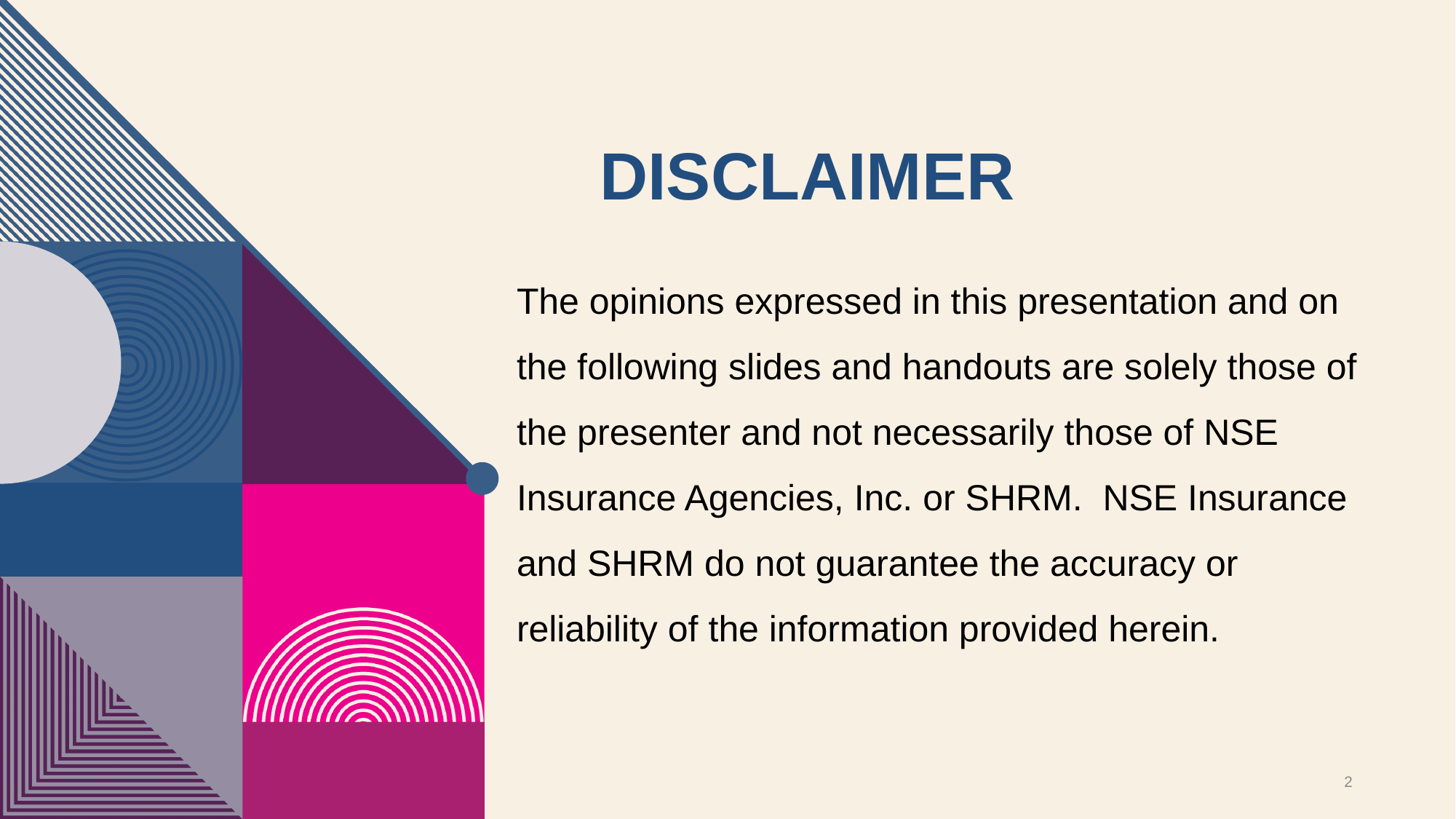

# Disclaimer
The opinions expressed in this presentation and on the following slides and handouts are solely those of the presenter and not necessarily those of NSE Insurance Agencies, Inc. or SHRM.  NSE Insurance and SHRM do not guarantee the accuracy or reliability of the information provided herein.
2